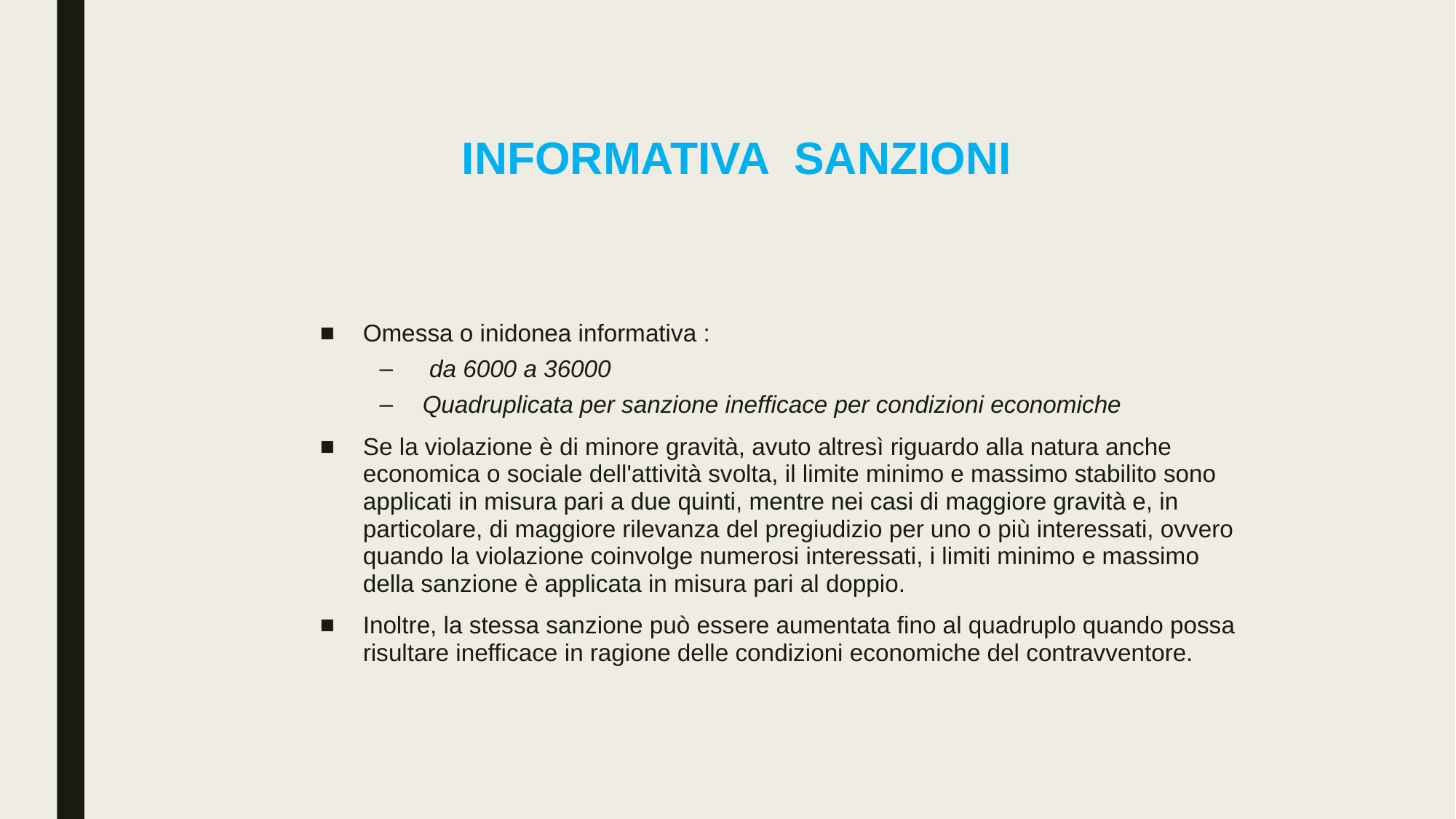

# Informativa  Sanzioni

Omessa o inidonea informativa :
 da 6000 a 36000
Quadruplicata per sanzione inefficace per condizioni economiche
Se la violazione è di minore gravità, avuto altresì riguardo alla natura anche economica o sociale dell'attività svolta, il limite minimo e massimo stabilito sono applicati in misura pari a due quinti, mentre nei casi di maggiore gravità e, in particolare, di maggiore rilevanza del pregiudizio per uno o più interessati, ovvero quando la violazione coinvolge numerosi interessati, i limiti minimo e massimo della sanzione è applicata in misura pari al doppio.
Inoltre, la stessa sanzione può essere aumentata fino al quadruplo quando possa risultare inefficace in ragione delle condizioni economiche del contravventore.